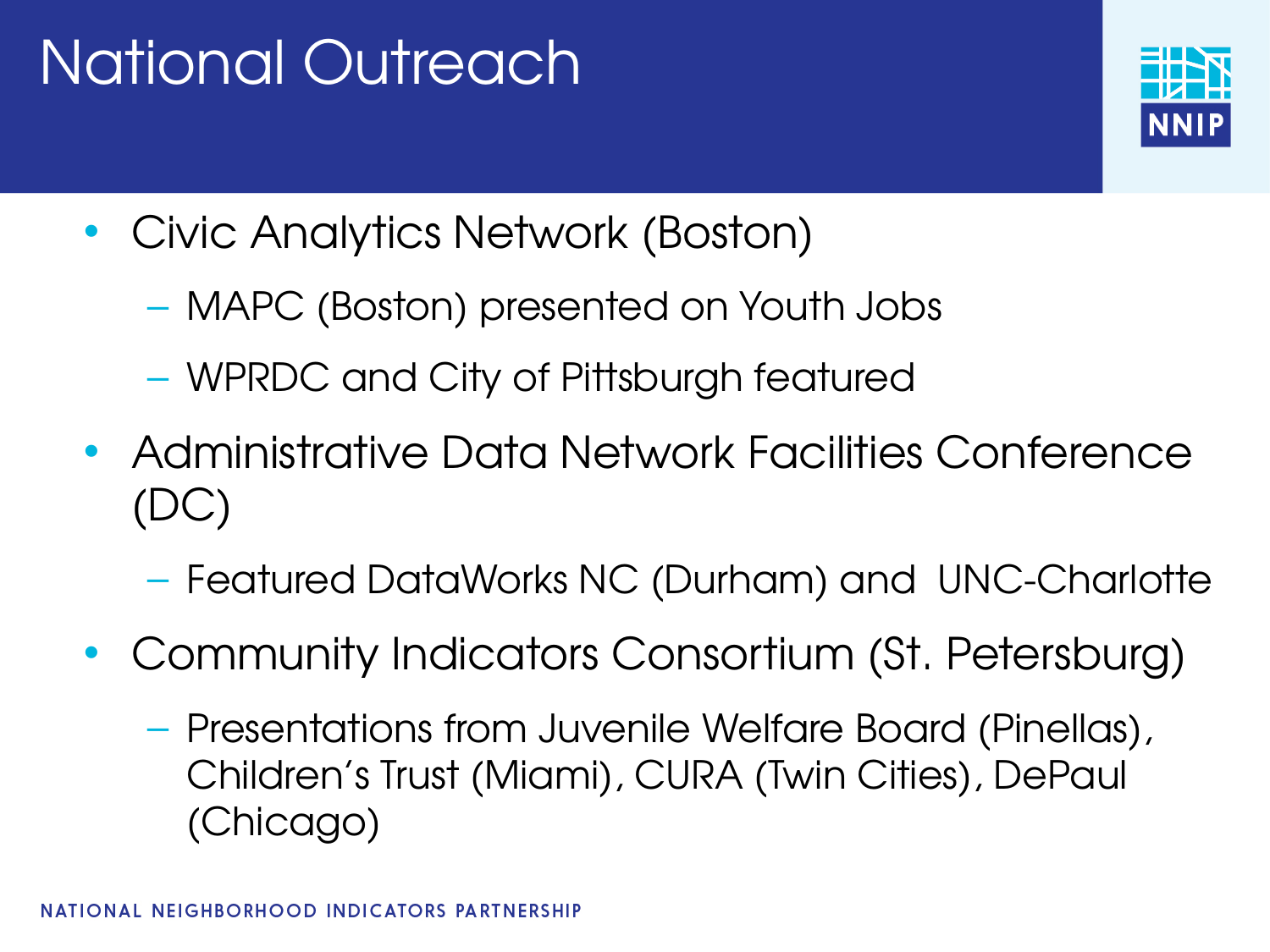

# National Outreach
Civic Analytics Network (Boston)
MAPC (Boston) presented on Youth Jobs
WPRDC and City of Pittsburgh featured
Administrative Data Network Facilities Conference (DC)
Featured DataWorks NC (Durham) and  UNC-Charlotte
Community Indicators Consortium (St. Petersburg)
Presentations from Juvenile Welfare Board (Pinellas), Children’s Trust (Miami), CURA (Twin Cities), DePaul (Chicago)